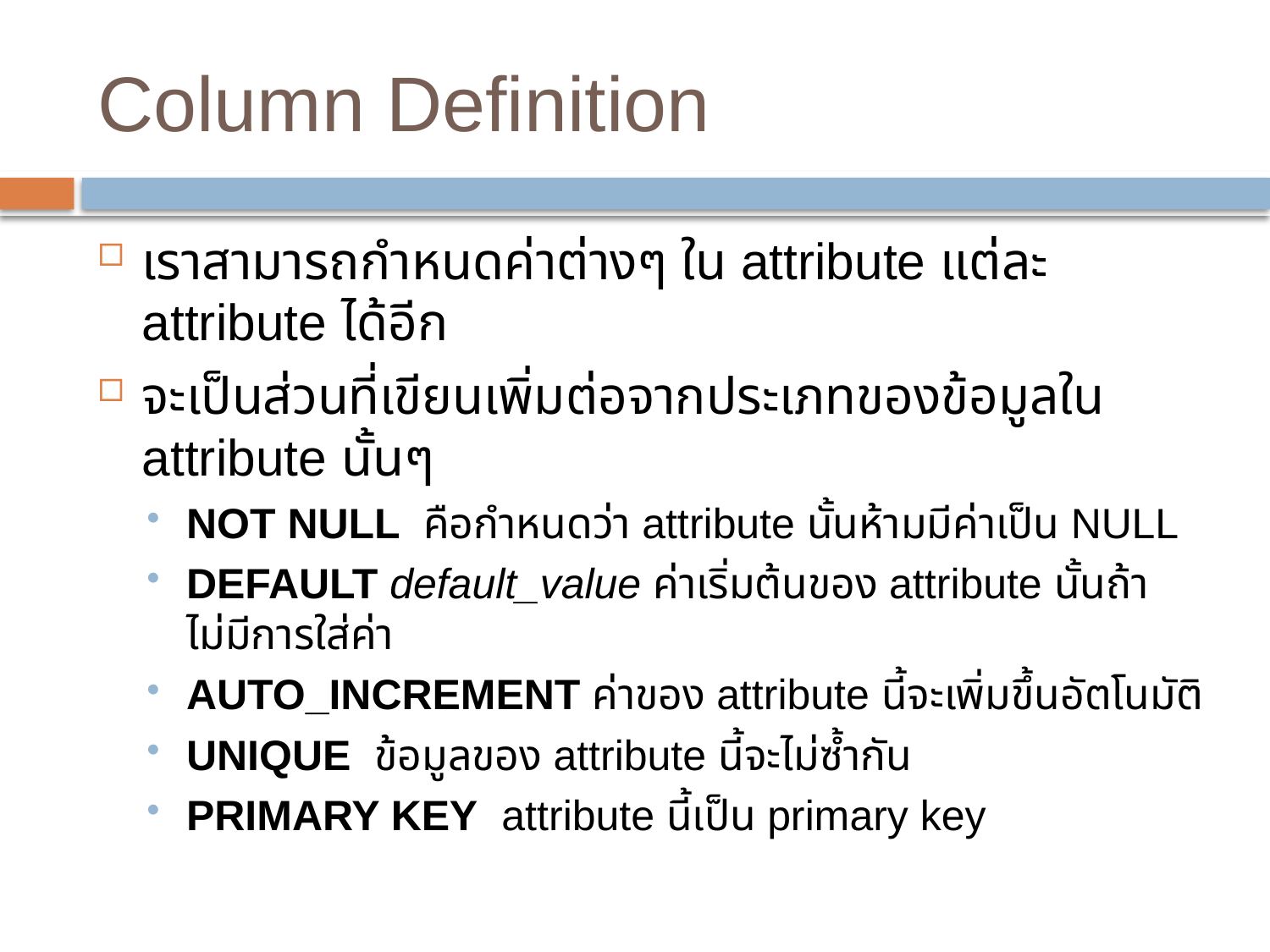

# Column Definition
เราสามารถกำหนดค่าต่างๆ ใน attribute แต่ละ attribute ได้อีก
จะเป็นส่วนที่เขียนเพิ่มต่อจากประเภทของข้อมูลใน attribute นั้นๆ
NOT NULL  คือกำหนดว่า attribute นั้นห้ามมีค่าเป็น NULL
DEFAULT default_value ค่าเริ่มต้นของ attribute นั้นถ้าไม่มีการใส่ค่า
AUTO_INCREMENT ค่าของ attribute นี้จะเพิ่มขึ้นอัตโนมัติ
UNIQUE  ข้อมูลของ attribute นี้จะไม่ซ้ำกัน
PRIMARY KEY  attribute นี้เป็น primary key